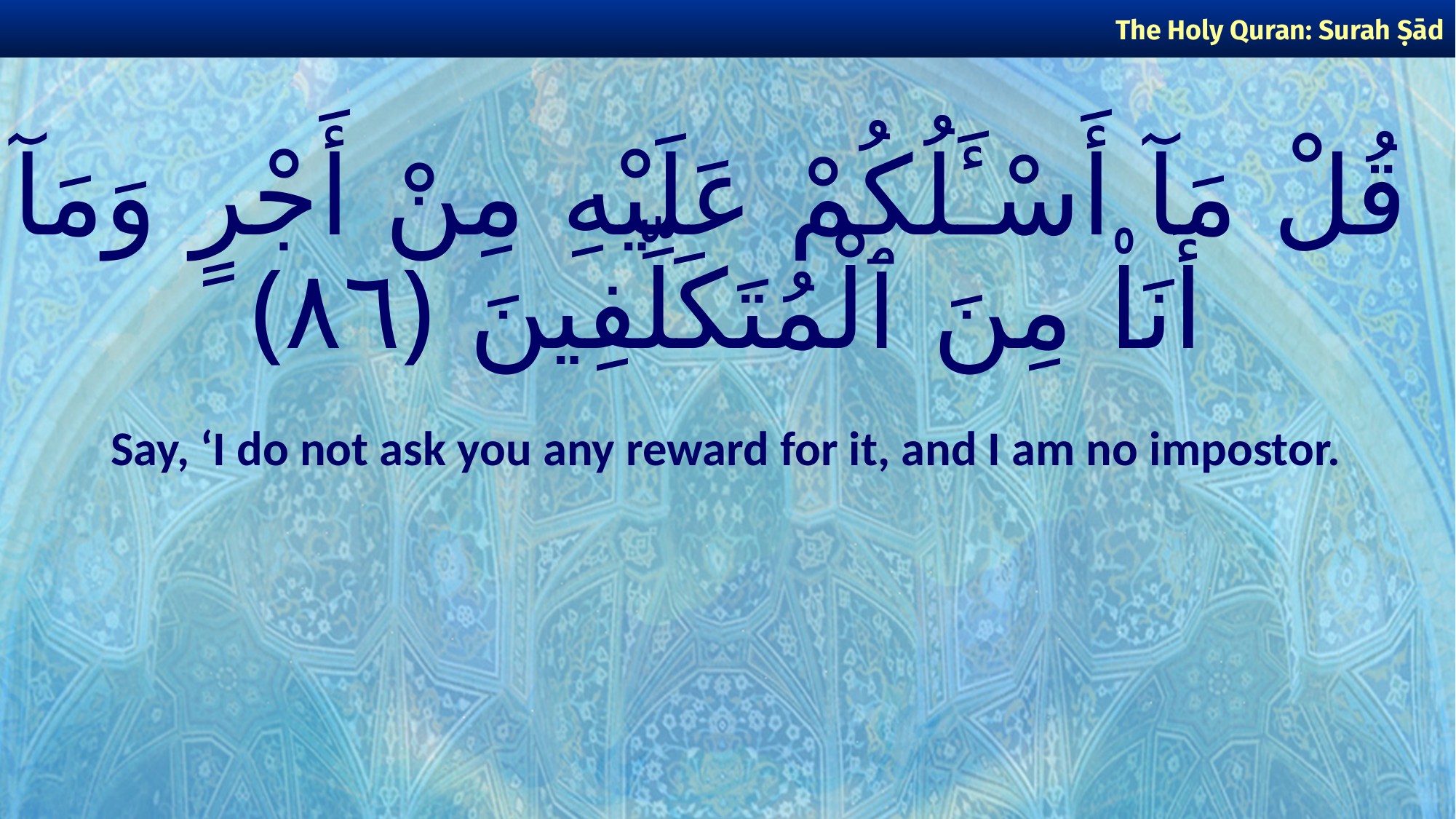

The Holy Quran: Surah Ṣād
# قُلْ مَآ أَسْـَٔلُكُمْ عَلَيْهِ مِنْ أَجْرٍ وَمَآ أَنَا۠ مِنَ ٱلْمُتَكَلِّفِينَ ﴿٨٦﴾
Say, ‘I do not ask you any reward for it, and I am no impostor.